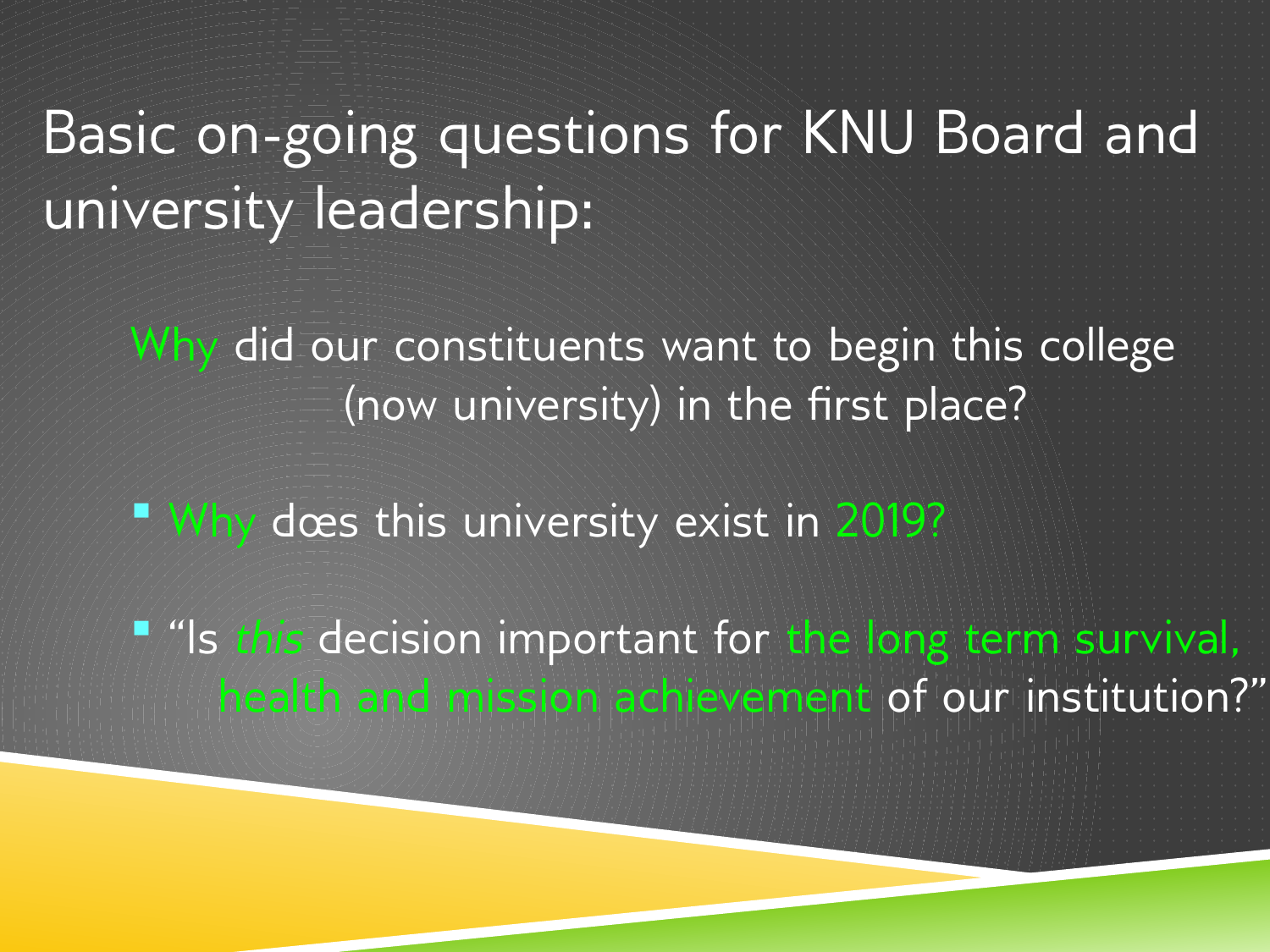

Basic on-going questions for KNU Board and university leadership:

Why did our constituents want to begin this college
 	      (now university) in the first place?

Why does this university exist in 2019?

“Is this decision important for the long term survival,
      health and mission achievement of our institution?”